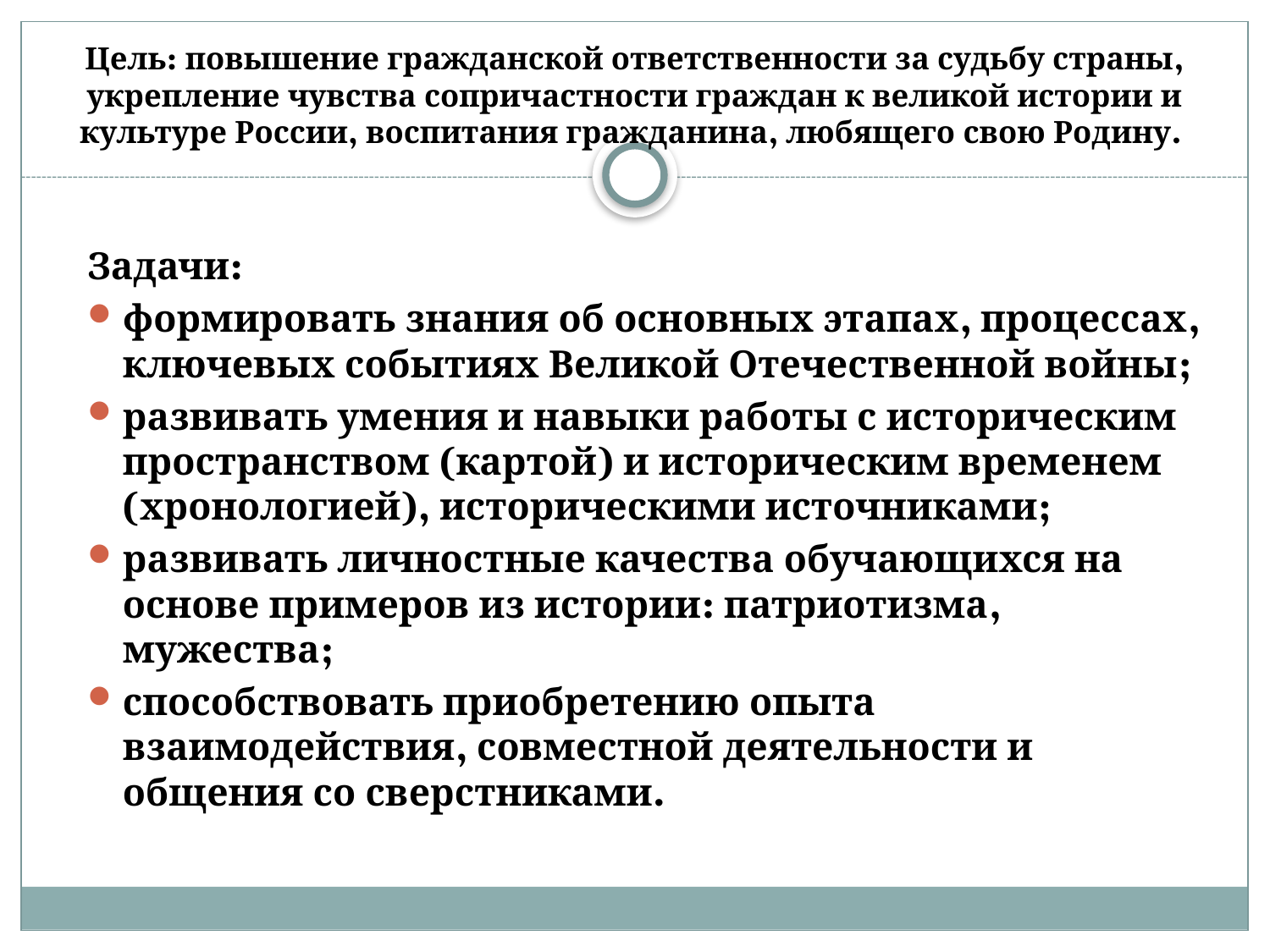

# Цель: повышение гражданской ответственности за судьбу страны, укрепление чувства сопричастности граждан к великой истории и культуре России, воспитания гражданина, любящего свою Родину.
Задачи:
формировать знания об основных этапах, процессах, ключевых событиях Великой Отечественной войны;
развивать умения и навыки работы с историческим пространством (картой) и историческим временем (хронологией), историческими источниками;
развивать личностные качества обучающихся на основе примеров из истории: патриотизма, мужества;
способствовать приобретению опыта взаимодействия, совместной деятельности и общения со сверстниками.